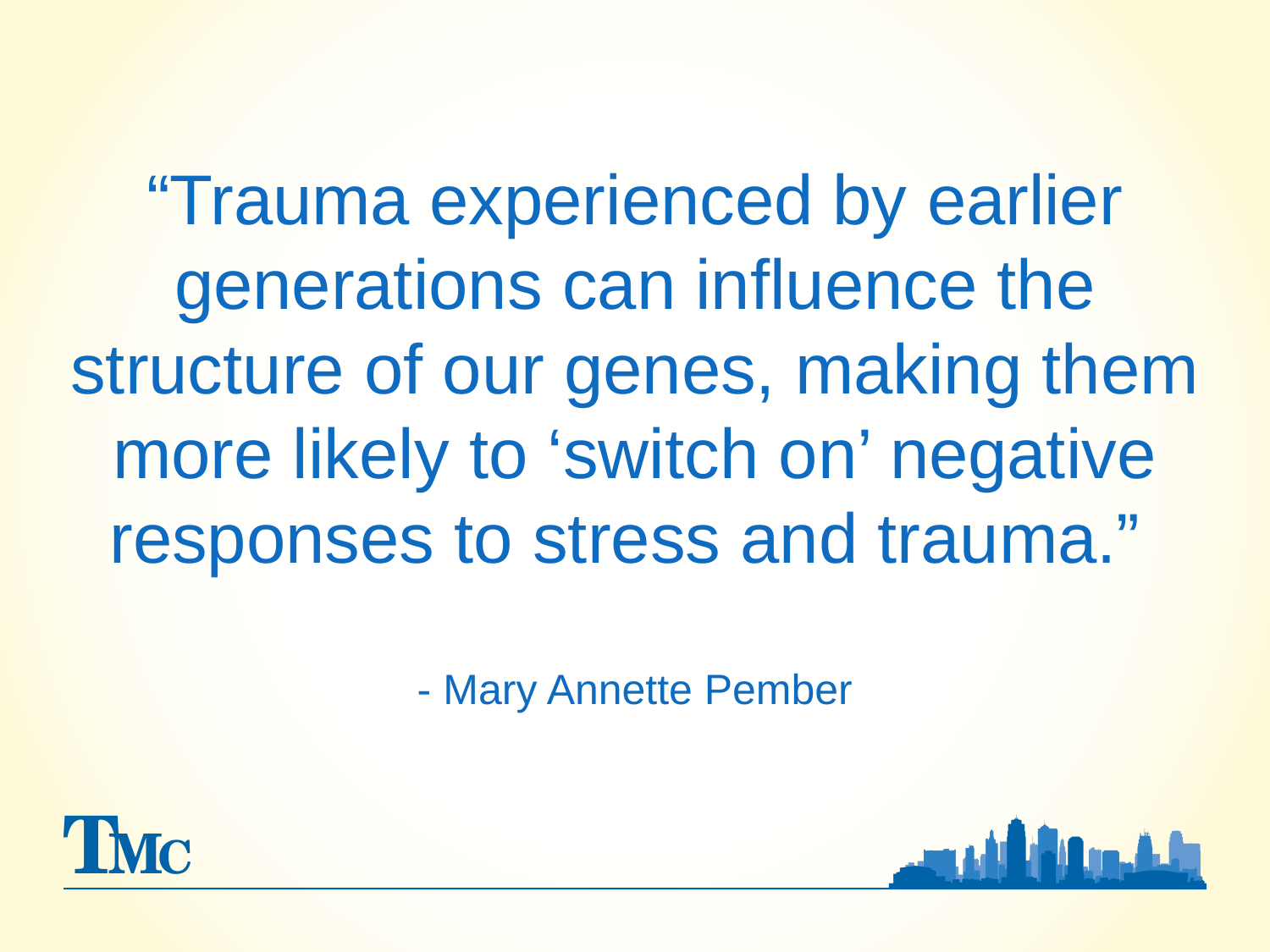

# “Trauma experienced by earlier generations can influence the structure of our genes, making them more likely to ‘switch on’ negative responses to stress and trauma.” - Mary Annette Pember